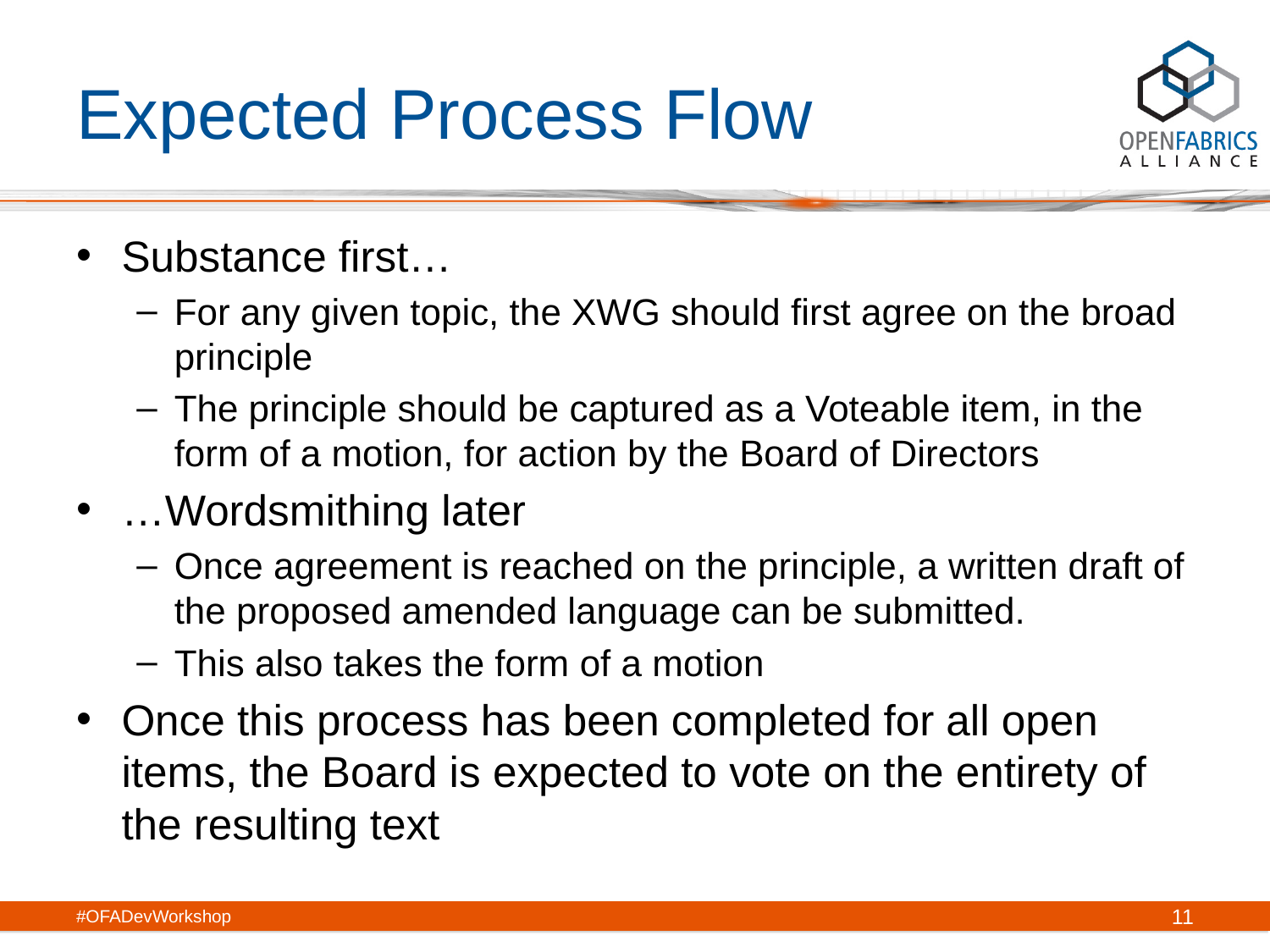

# Expected Process Flow
Substance first…
For any given topic, the XWG should first agree on the broad principle
The principle should be captured as a Voteable item, in the form of a motion, for action by the Board of Directors
…Wordsmithing later
Once agreement is reached on the principle, a written draft of the proposed amended language can be submitted.
This also takes the form of a motion
Once this process has been completed for all open items, the Board is expected to vote on the entirety of the resulting text

#OFADevWorkshop
11